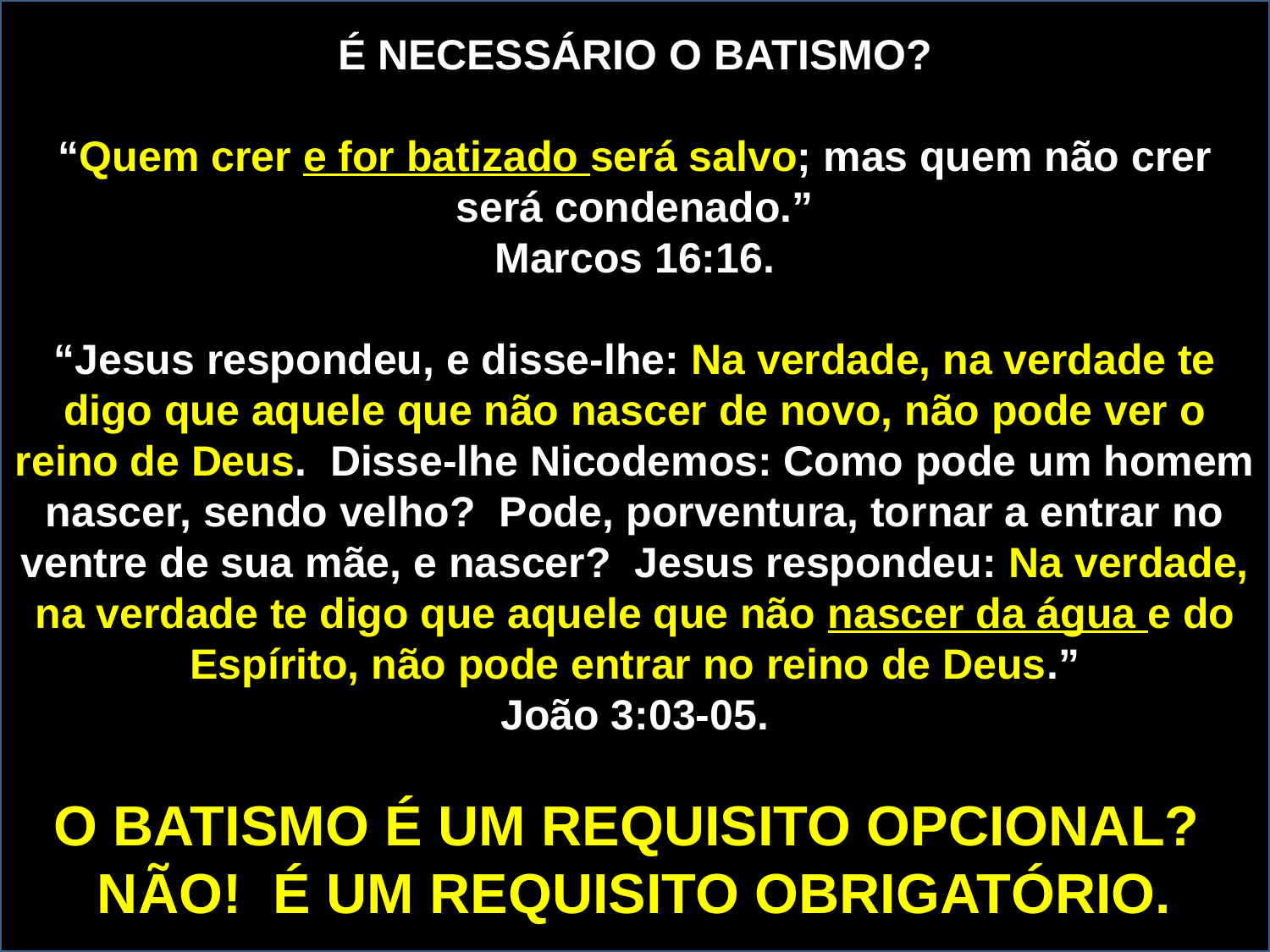

É NECESSÁRIO O BATISMO?

“Quem crer e for batizado será salvo; mas quem não crer será condenado.”
Marcos 16:16.

“Jesus respondeu, e disse-lhe: Na verdade, na verdade te digo que aquele que não nascer de novo, não pode ver o reino de Deus.  Disse-lhe Nicodemos: Como pode um homem nascer, sendo velho?  Pode, porventura, tornar a entrar no ventre de sua mãe, e nascer?  Jesus respondeu: Na verdade, na verdade te digo que aquele que não nascer da água e do Espírito, não pode entrar no reino de Deus.”
João 3:03-05.

O BATISMO É UM REQUISITO OPCIONAL?  NÃO!  É UM REQUISITO OBRIGATÓRIO.